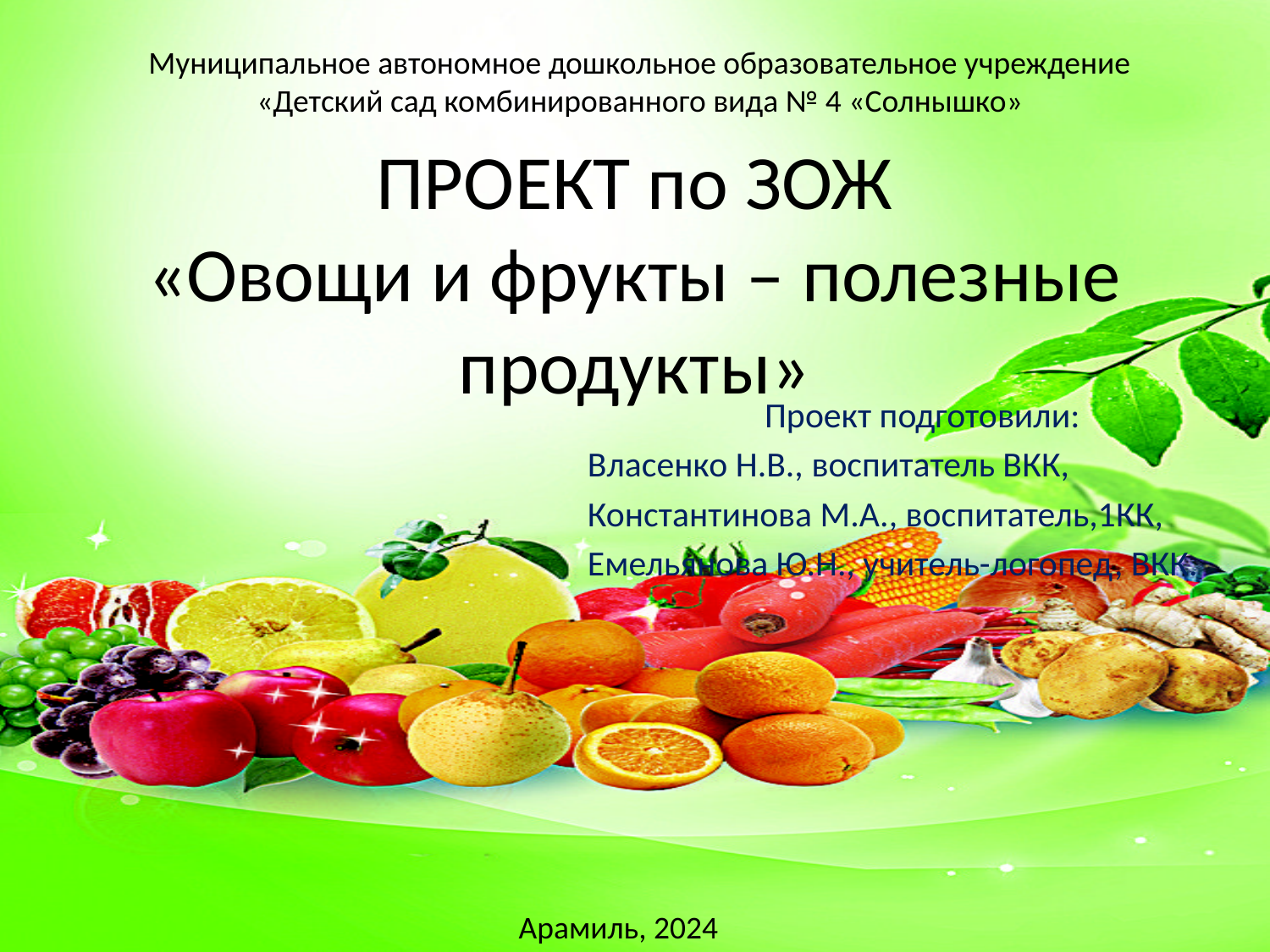

Муниципальное автономное дошкольное образовательное учреждение
«Детский сад комбинированного вида № 4 «Солнышко»

# ПРОЕКТ по ЗОЖ «Овощи и фрукты – полезные продукты»
Проект подготовили:
Власенко Н.В., воспитатель ВКК,
Константинова М.А., воспитатель,1КК,
Емельянова Ю.Н., учитель-логопед, ВКК.
Арамиль, 2024